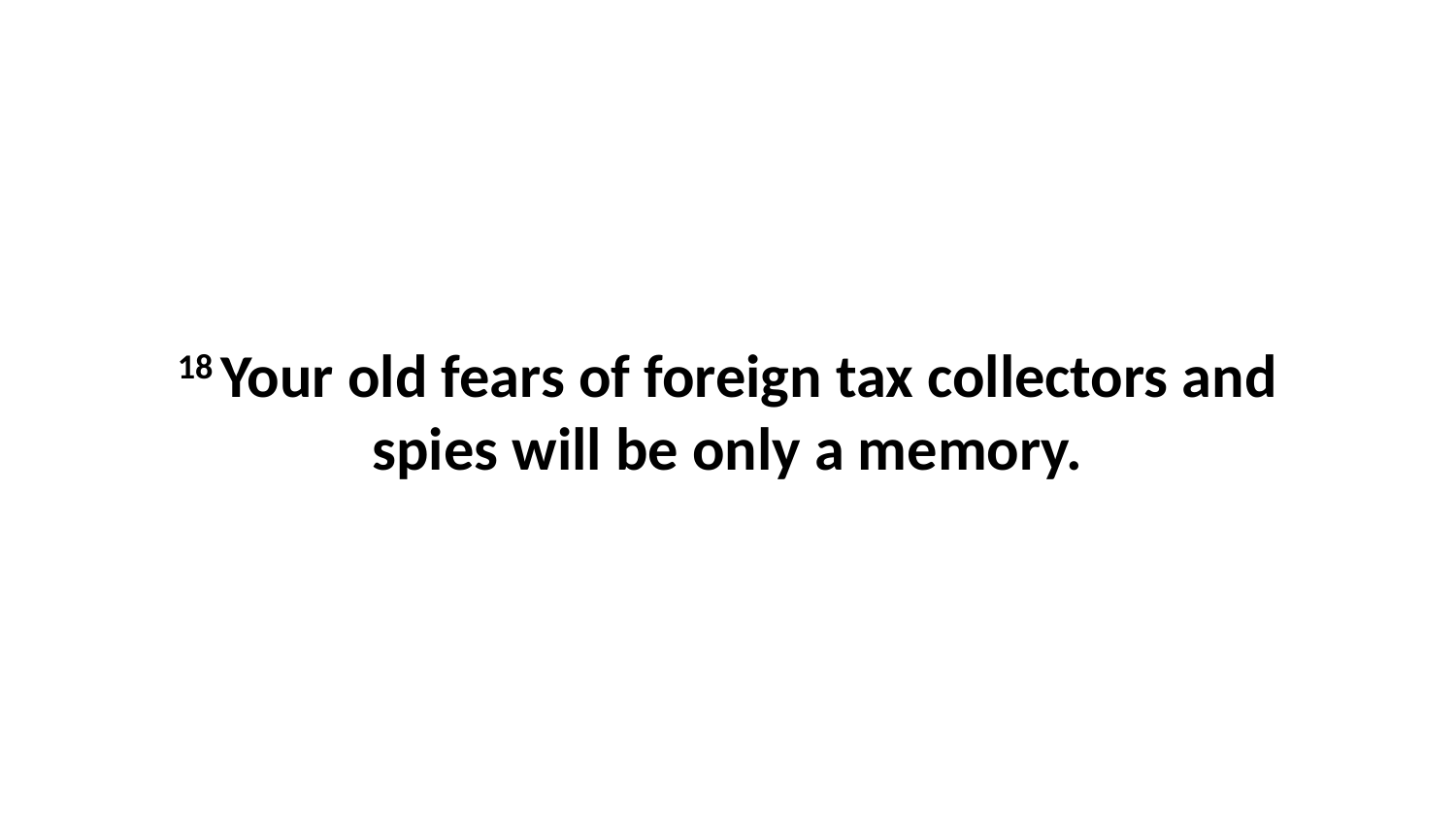

18 Your old fears of foreign tax collectors and spies will be only a memory.